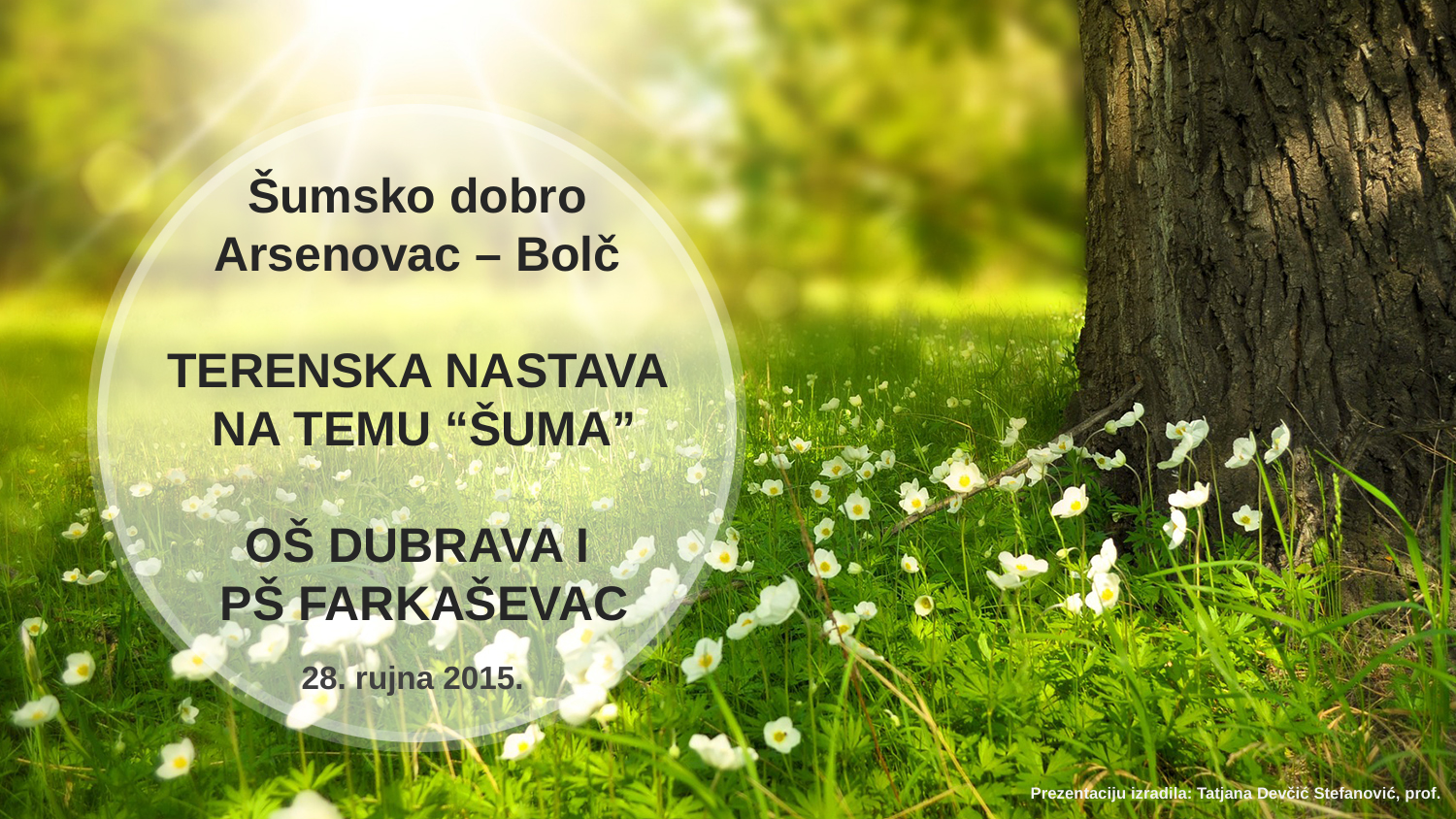

Šumsko dobro
Arsenovac – Bolč

TERENSKA NASTAVA
NA TEMU “ŠUMA”

OŠ DUBRAVA I
PŠ FARKAŠEVAC
28. rujna 2015.

Prezentaciju izradila: Tatjana Devčić Stefanović, prof.